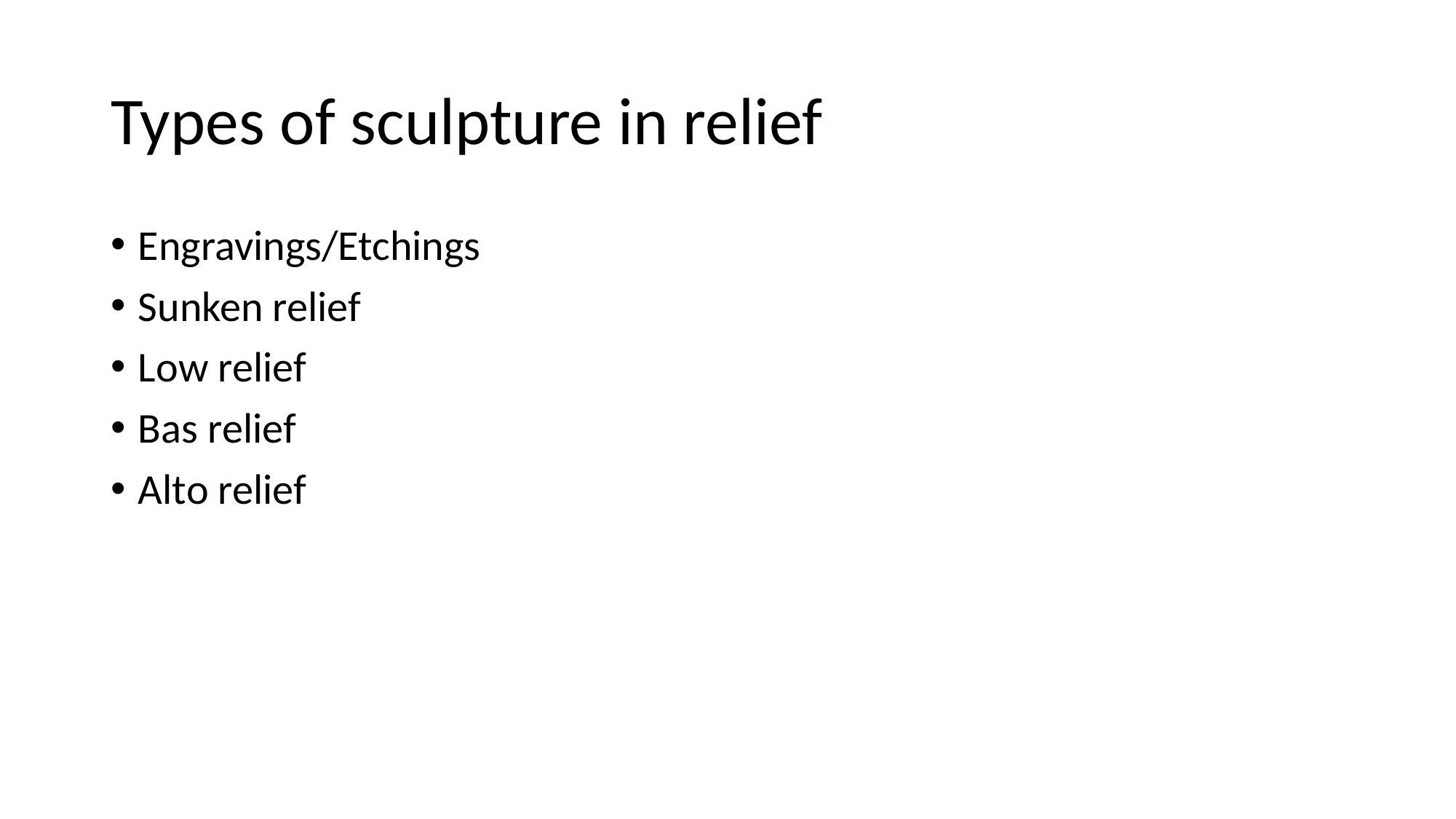

# Types of sculpture in relief
Engravings/Etchings
Sunken relief
Low relief
Bas relief
Alto relief